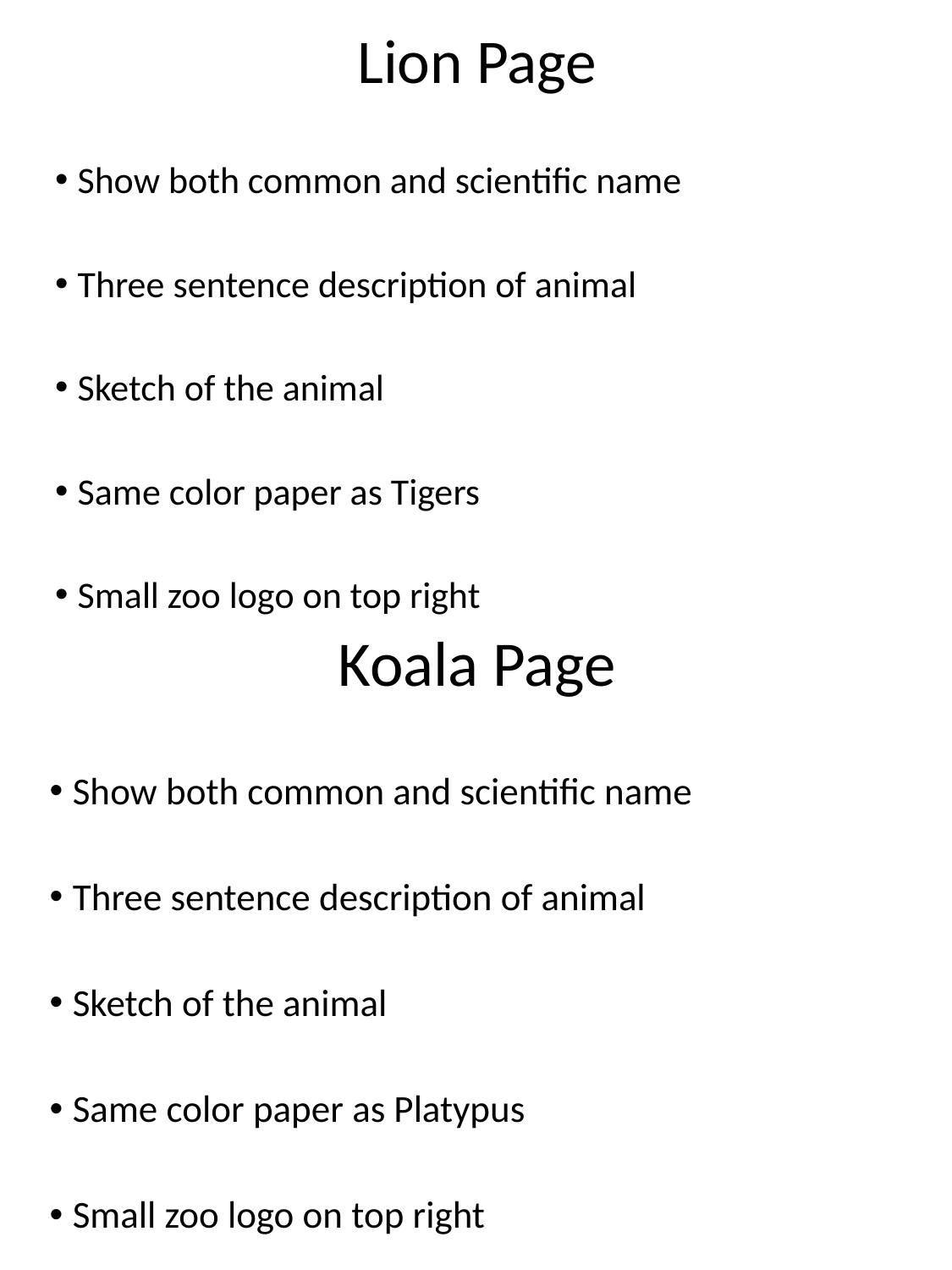

Lion Page

Show both common and scientific name

Three sentence description of animal

Sketch of the animal

Same color paper as Tigers

Small zoo logo on top right

Koala Page

Show both common and scientific name

Three sentence description of animal

Sketch of the animal

Same color paper as Platypus

Small zoo logo on top right